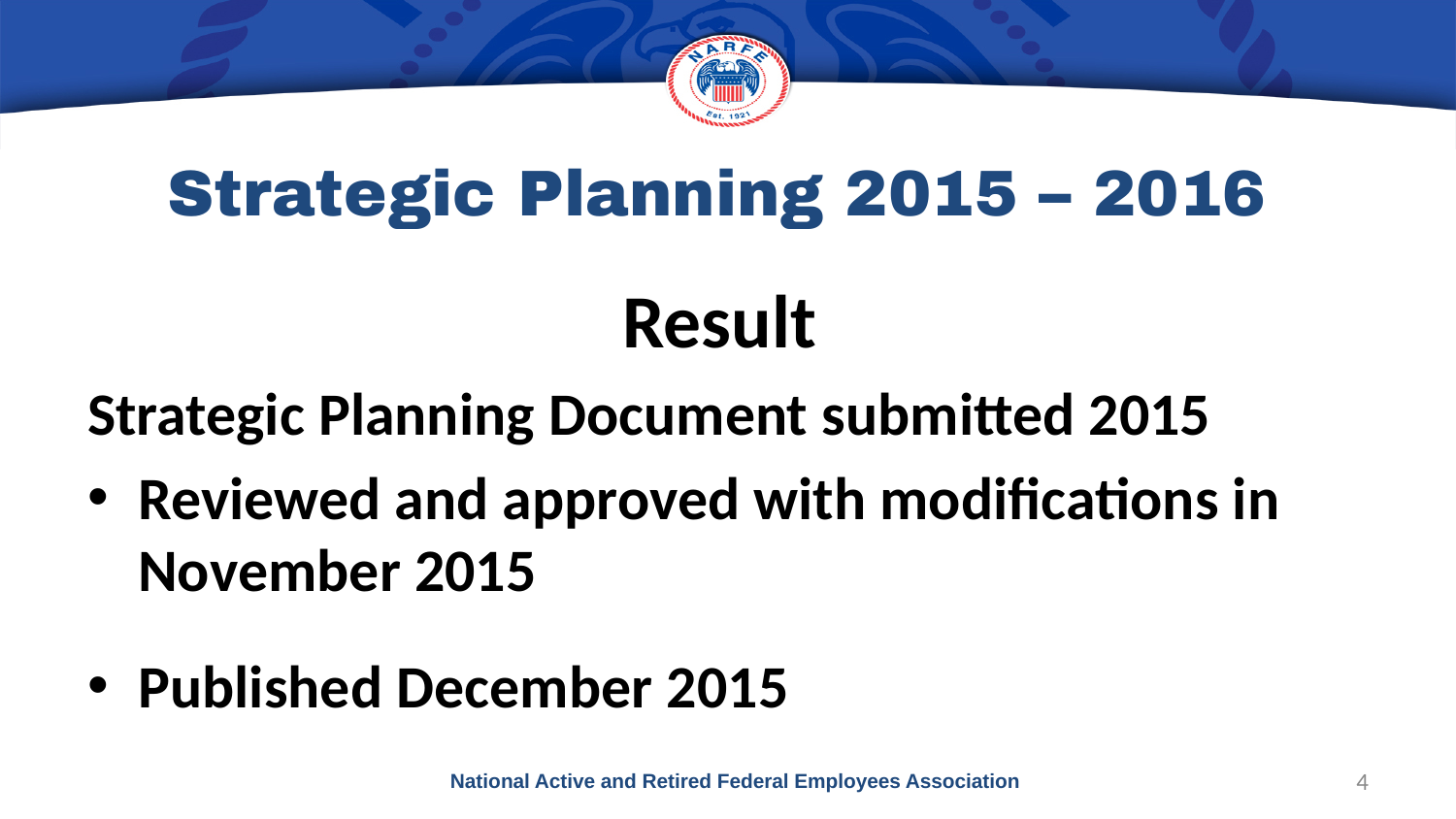

# Strategic Planning 2015 – 2016
Result
Strategic Planning Document submitted 2015
Reviewed and approved with modifications in November 2015

Published December 2015

National Active and Retired Federal Employees Association
4